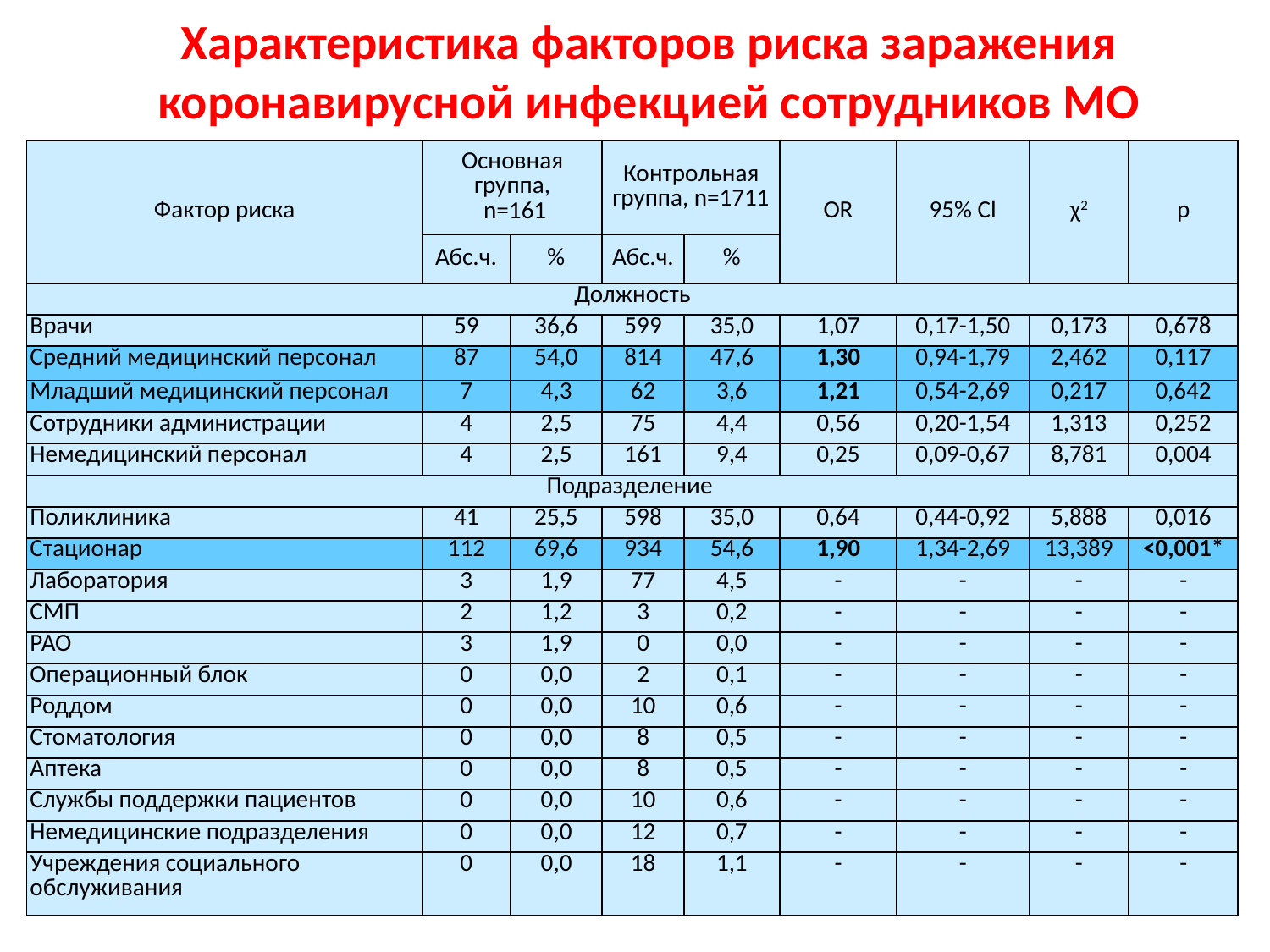

# Характеристика факторов риска заражения коронавирусной инфекцией сотрудников МО
| Фактор риска | Основная группа, n=161 |  | Контрольная группа, n=1711 |  | OR | 95% Cl | χ2 | р |
| --- | --- | --- | --- | --- | --- | --- | --- | --- |
|  | Абс.ч. | % | Абс.ч. | % |  |  |  |  |
| Должность |  |  |  |  |  |  |  |  |
| Врачи | 59 | 36,6 | 599 | 35,0 | 1,07 | 0,17-1,50 | 0,173 | 0,678 |
| Средний медицинский персонал | 87 | 54,0 | 814 | 47,6 | 1,30 | 0,94-1,79 | 2,462 | 0,117 |
| Младший медицинский персонал | 7 | 4,3 | 62 | 3,6 | 1,21 | 0,54-2,69 | 0,217 | 0,642 |
| Сотрудники администрации | 4 | 2,5 | 75 | 4,4 | 0,56 | 0,20-1,54 | 1,313 | 0,252 |
| Немедицинский персонал | 4 | 2,5 | 161 | 9,4 | 0,25 | 0,09-0,67 | 8,781 | 0,004 |
| Подразделение |  |  |  |  |  |  |  |  |
| Поликлиника | 41 | 25,5 | 598 | 35,0 | 0,64 | 0,44-0,92 | 5,888 | 0,016 |
| Стационар | 112 | 69,6 | 934 | 54,6 | 1,90 | 1,34-2,69 | 13,389 | <0,001\* |
| Лаборатория | 3 | 1,9 | 77 | 4,5 | - | - | - | - |
| СМП | 2 | 1,2 | 3 | 0,2 | - | - | - | - |
| РАО | 3 | 1,9 | 0 | 0,0 | - | - | - | - |
| Операционный блок | 0 | 0,0 | 2 | 0,1 | - | - | - | - |
| Роддом | 0 | 0,0 | 10 | 0,6 | - | - | - | - |
| Стоматология | 0 | 0,0 | 8 | 0,5 | - | - | - | - |
| Аптека | 0 | 0,0 | 8 | 0,5 | - | - | - | - |
| Службы поддержки пациентов | 0 | 0,0 | 10 | 0,6 | - | - | - | - |
| Немедицинские подразделения | 0 | 0,0 | 12 | 0,7 | - | - | - | - |
| Учреждения социального обслуживания | 0 | 0,0 | 18 | 1,1 | - | - | - | - |

* - различия показателей статистически значимы (p<0,05)